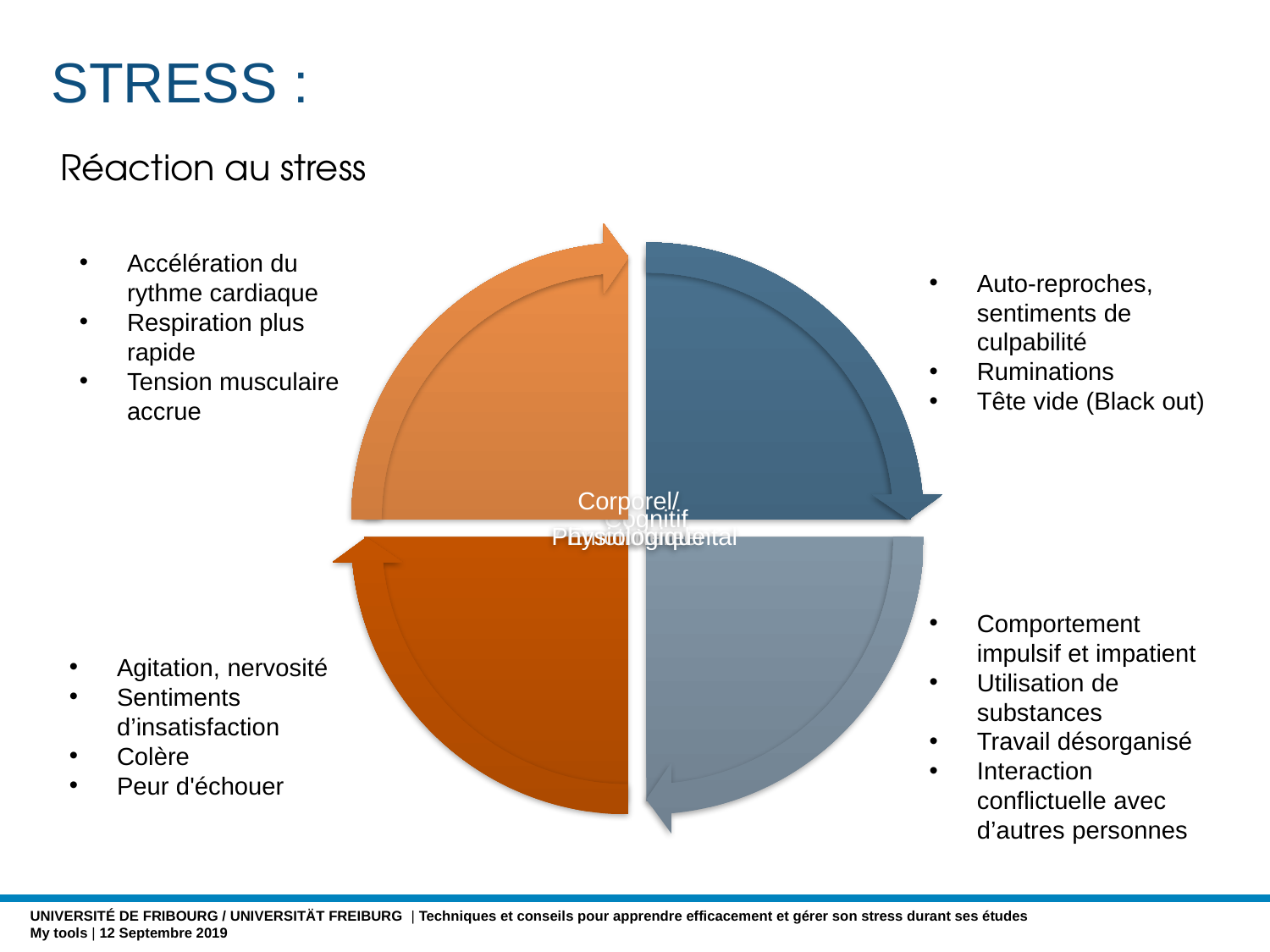

Stress :
Réaction au stress

Cognitif
Comportemental
Emotionnel
Corporel/
Physiologique
Accélération du rythme cardiaque
Respiration plus rapide
Tension musculaire accrue
Auto-reproches, sentiments de culpabilité
Ruminations
Tête vide (Black out)

Agitation, nervosité
Sentiments d’insatisfaction
Colère
Peur d'échouer
Comportement impulsif et impatient
Utilisation de substances
Travail désorganisé
Interaction conflictuelle avec d’autres personnes